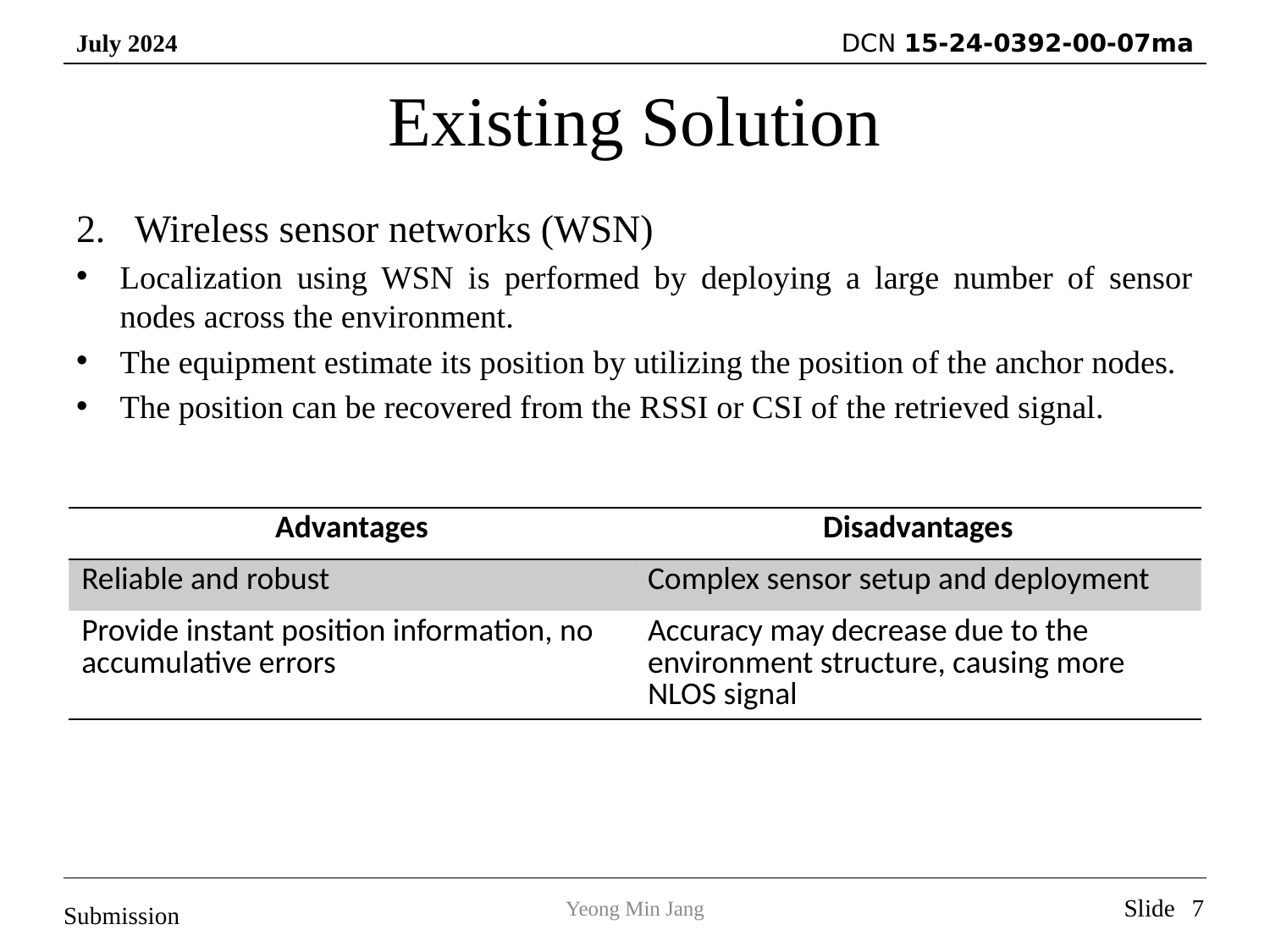

# Existing Solution
Wireless sensor networks (WSN)
Localization using WSN is performed by deploying a large number of sensor nodes across the environment.
The equipment estimate its position by utilizing the position of the anchor nodes.
The position can be recovered from the RSSI or CSI of the retrieved signal.

| Advantages | Disadvantages |
| --- | --- |
| Reliable and robust | Complex sensor setup and deployment |
| Provide instant position information, no accumulative errors | Accuracy may decrease due to the environment structure, causing more NLOS signal |